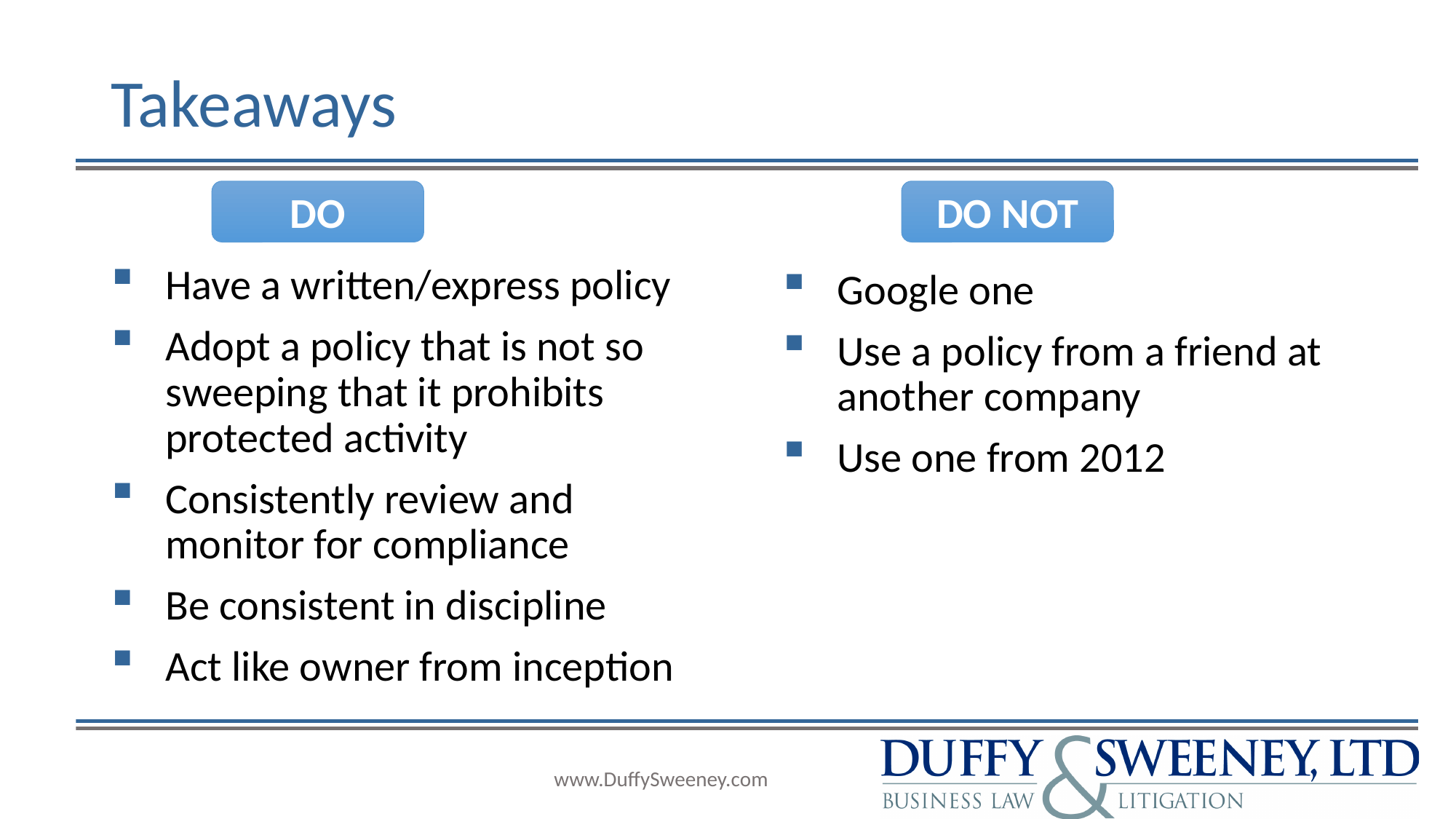

# Takeaways
DO
DO NOT
Have a written/express policy
Adopt a policy that is not so sweeping that it prohibits protected activity
Consistently review and monitor for compliance
Be consistent in discipline
Act like owner from inception
Google one
Use a policy from a friend at another company
Use one from 2012
www.DuffySweeney.com